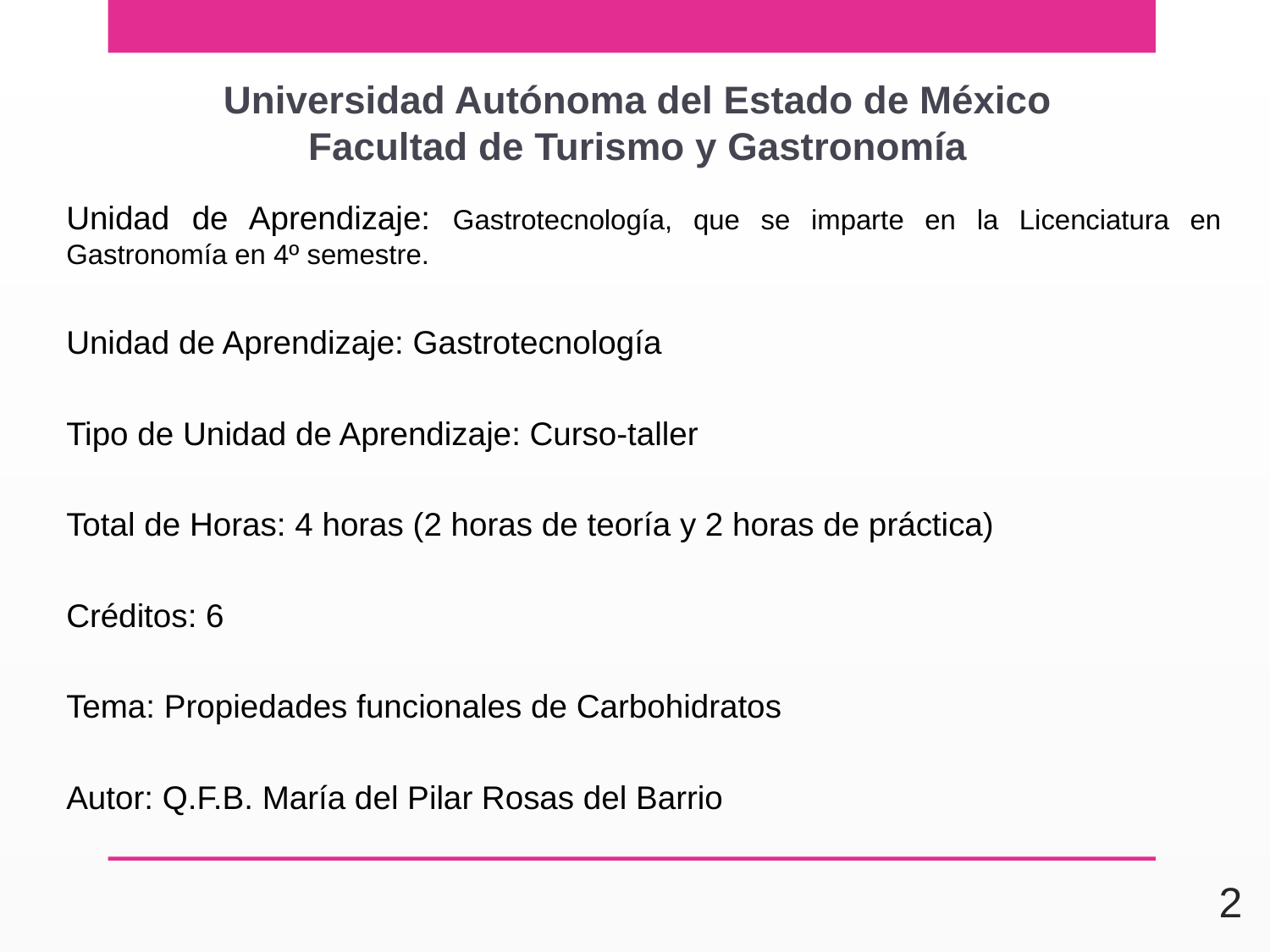

Universidad Autónoma del Estado de México
Facultad de Turismo y Gastronomía
Unidad de Aprendizaje: Gastrotecnología, que se imparte en la Licenciatura en Gastronomía en 4º semestre.

Unidad de Aprendizaje: Gastrotecnología

Tipo de Unidad de Aprendizaje: Curso-taller

Total de Horas: 4 horas (2 horas de teoría y 2 horas de práctica)

Créditos: 6

Tema: Propiedades funcionales de Carbohidratos

Autor: Q.F.B. María del Pilar Rosas del Barrio

2